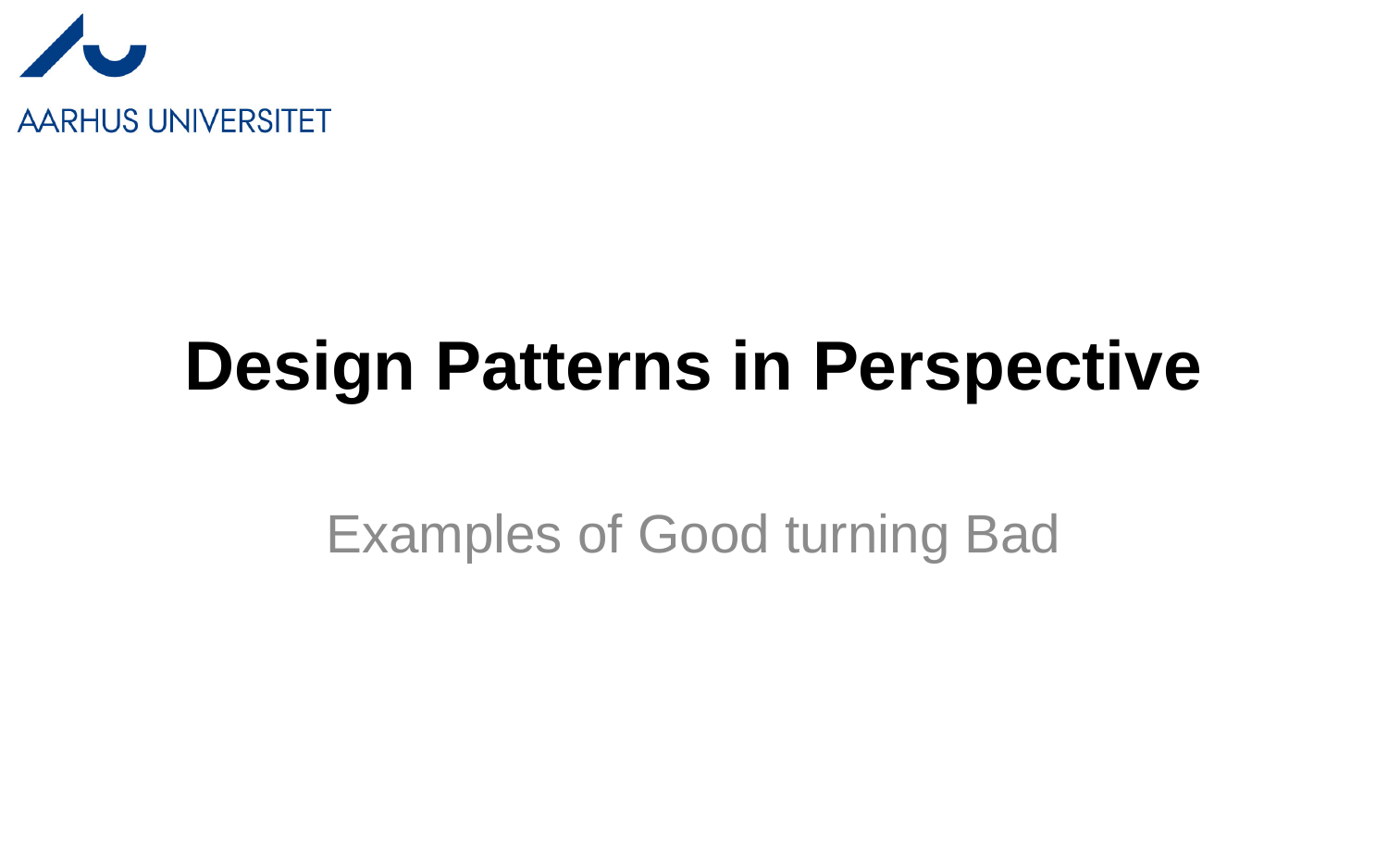

# Design Patterns in Perspective
Examples of Good turning Bad